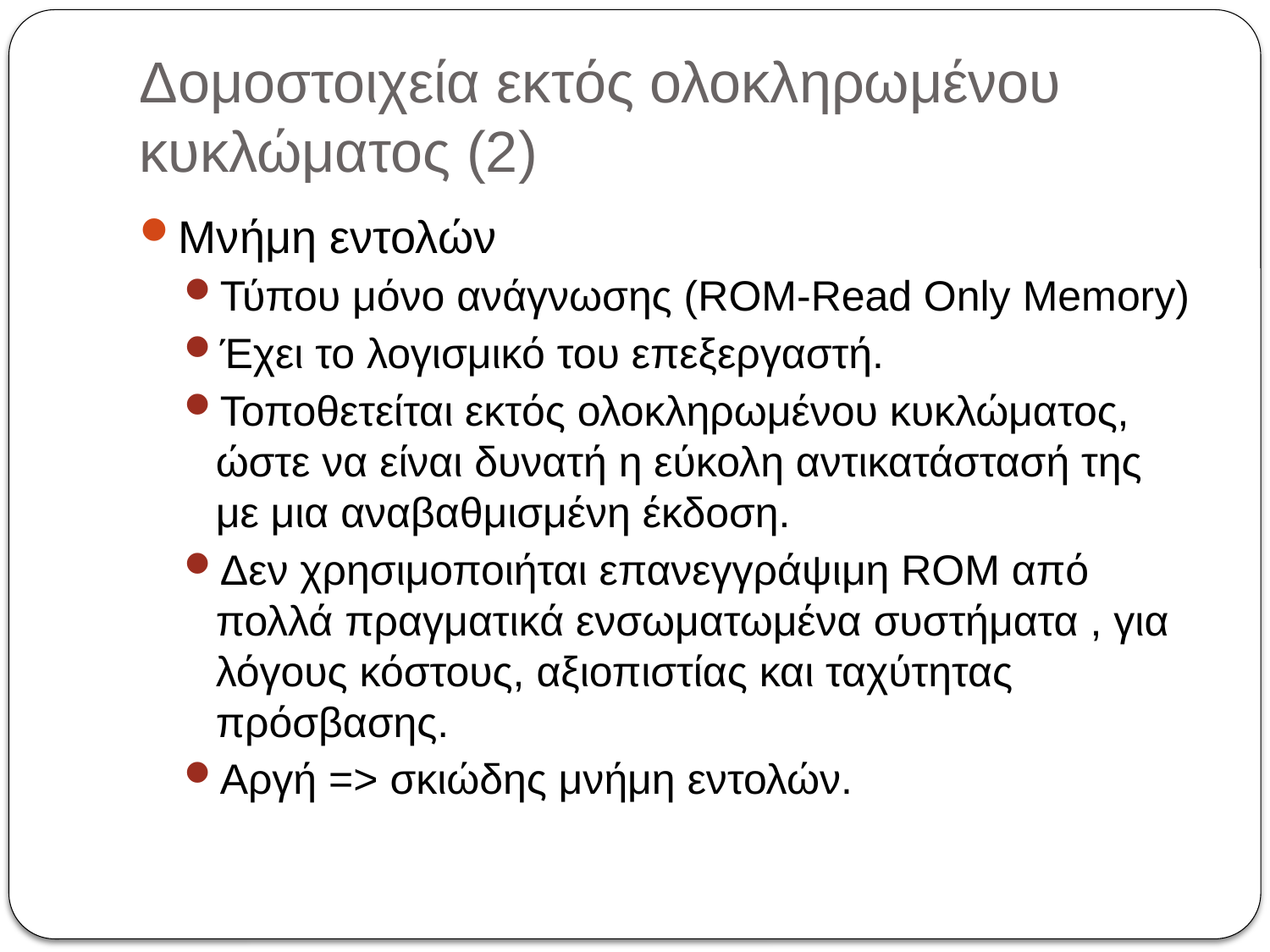

# Δομοστοιχεία εκτός ολοκληρωμένου κυκλώματος (2)
Μνήμη εντολών
Τύπου μόνο ανάγνωσης (ROM-Read Only Memory)
Έχει το λογισμικό του επεξεργαστή.
Τοποθετείται εκτός ολοκληρωμένου κυκλώματος, ώστε να είναι δυνατή η εύκολη αντικατάστασή της με μια αναβαθμισμένη έκδοση.
Δεν χρησιμοποιήται επανεγγράψιμη ROM από πολλά πραγματικά ενσωματωμένα συστήματα , για λόγους κόστους, αξιοπιστίας και ταχύτητας πρόσβασης.
Αργή => σκιώδης μνήμη εντολών.